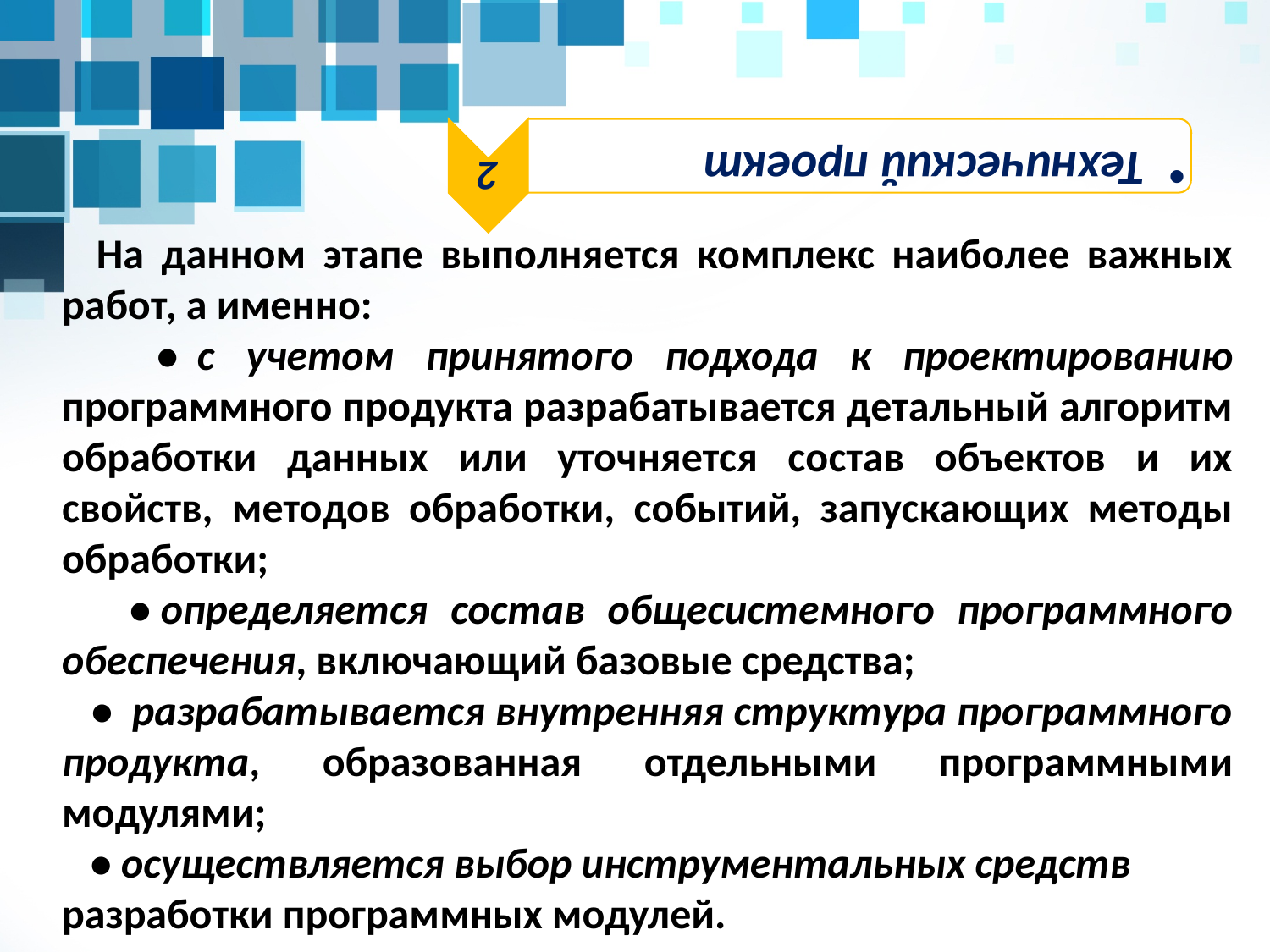

2
Технический проект
  На данном этапе выполняется комплекс наиболее важных работ, а именно:
   •  с учетом принятого подхода к проектированию программного продукта разрабатывается детальный алгоритм обработки данных или уточняется состав объектов и их свойств, методов обработки, событий, запускающих методы обработки;
   • определяется состав общесистемного программного обеспечения, включающий базовые средства;
   •  разрабатывается внутренняя структура программного продукта, образованная отдельными программными модулями;
   • осуществляется выбор инструментальных средств разработки программных модулей.